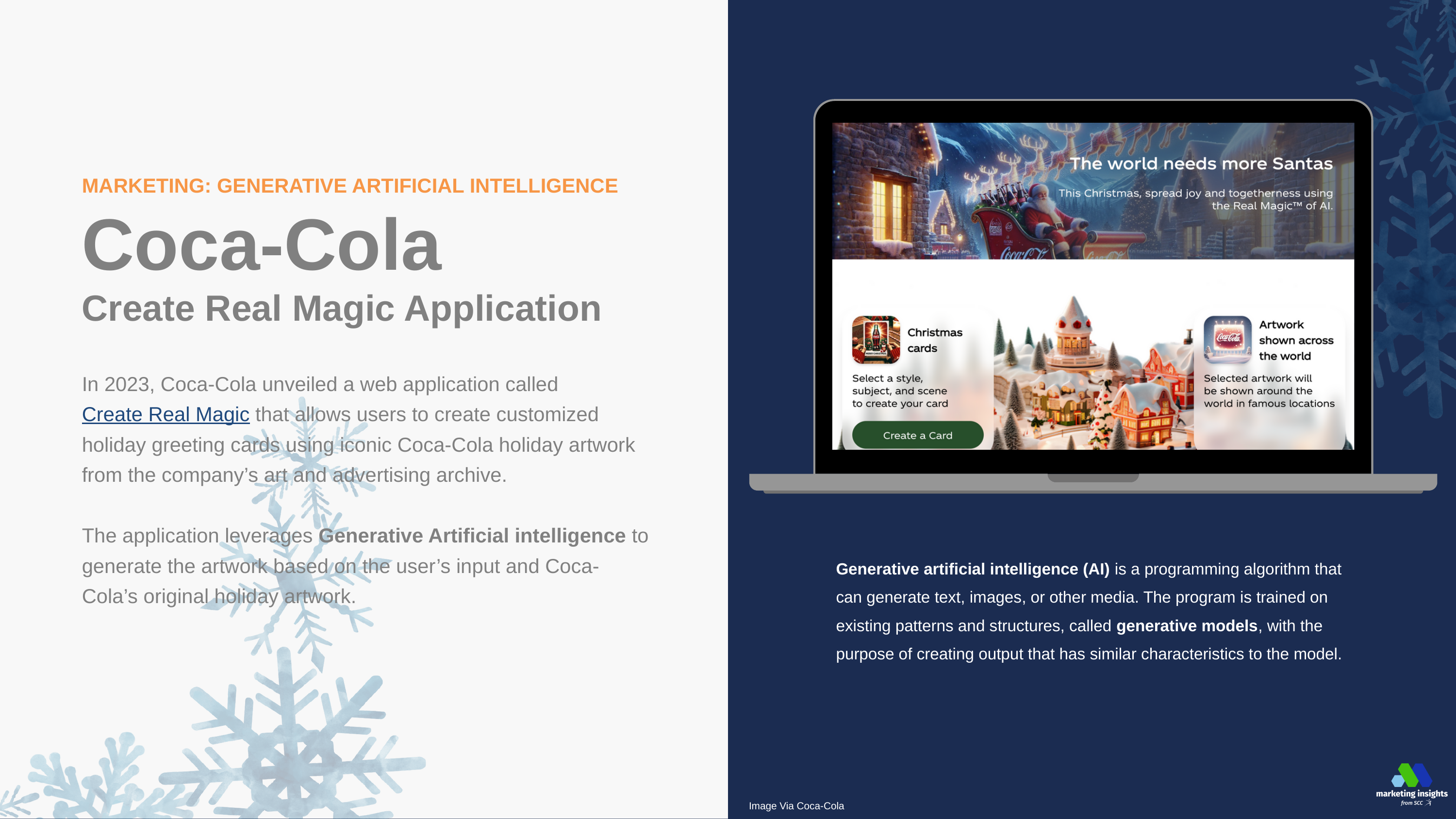

MARKETING: GENERATIVE ARTIFICIAL INTELLIGENCE
Coca-Cola
Create Real Magic Application
In 2023, Coca-Cola unveiled a web application called Create Real Magic that allows users to create customized  holiday greeting cards using iconic Coca-Cola holiday artwork from the company’s art and advertising archive.

The application leverages Generative Artificial intelligence to generate the artwork based on the user’s input and Coca-Cola’s original holiday artwork.

Generative artificial intelligence (AI) is a programming algorithm that can generate text, images, or other media. The program is trained on existing patterns and structures, called generative models, with the purpose of creating output that has similar characteristics to the model.

Image Via Coca-Cola